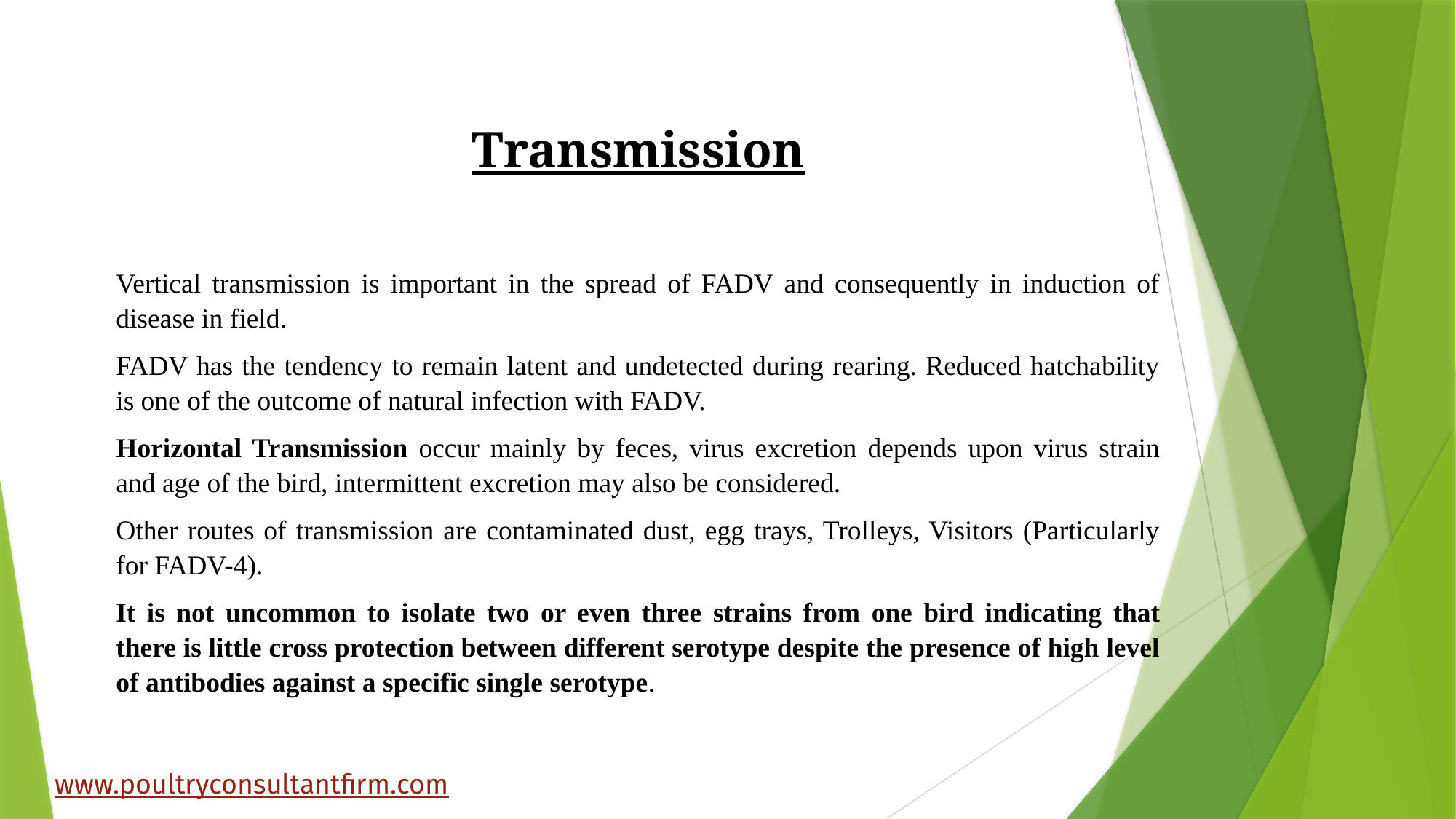

Transmission

Vertical transmission is important in the spread of FADV and consequently in induction of disease in field.
FADV has the tendency to remain latent and undetected during rearing. Reduced hatchability is one of the outcome of natural infection with FADV.
Horizontal Transmission occur mainly by feces, virus excretion depends upon virus strain and age of the bird, intermittent excretion may also be considered.
Other routes of transmission are contaminated dust, egg trays, Trolleys, Visitors (Particularly for FADV-4).
It is not uncommon to isolate two or even three strains from one bird indicating that there is little cross protection between different serotype despite the presence of high level of antibodies against a specific single serotype.
www.poultryconsultantfirm.com